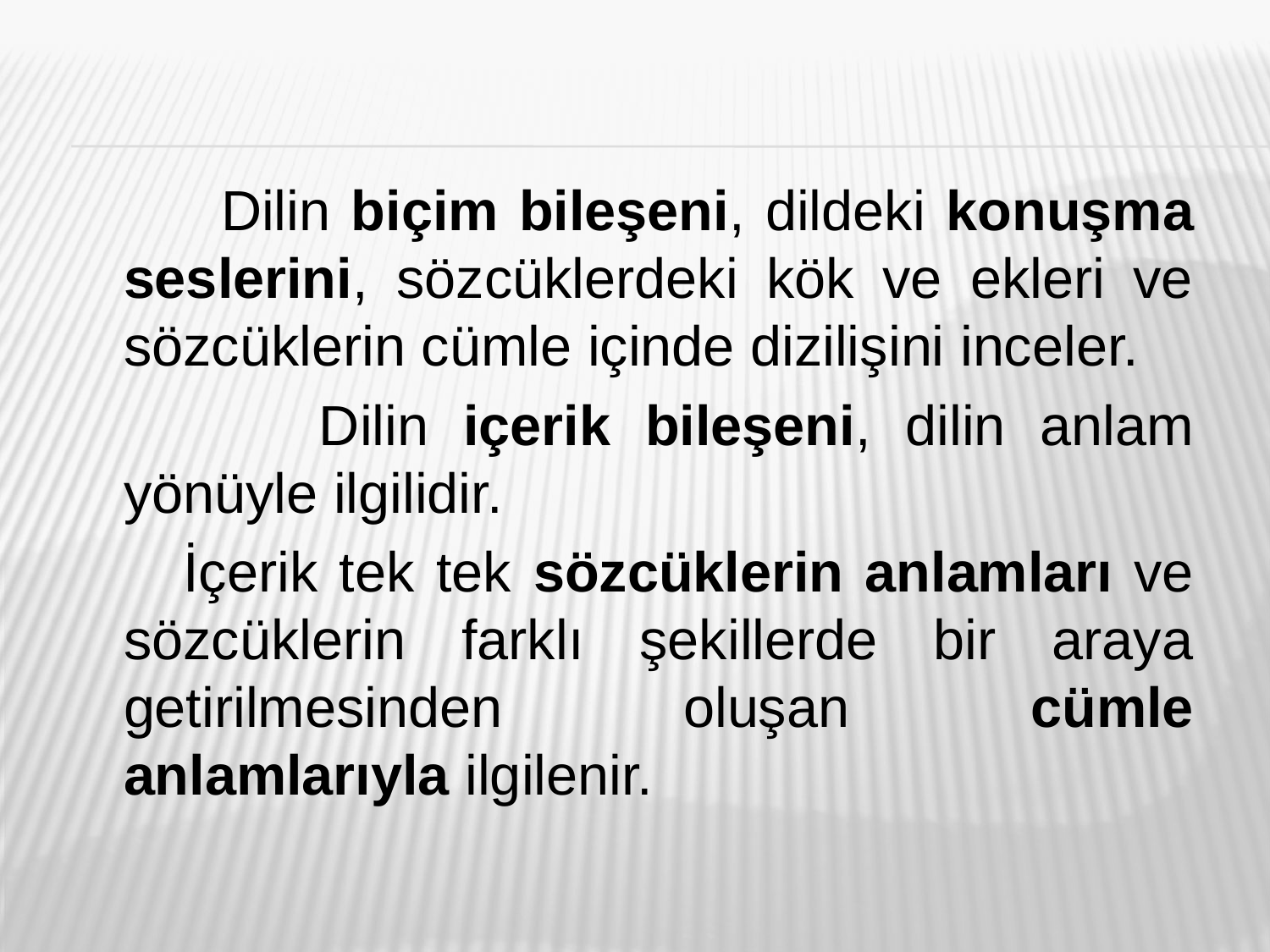

Dilin biçim bileşeni, dildeki konuşma seslerini, sözcüklerdeki kök ve ekleri ve sözcüklerin cümle içinde dizilişini inceler.
       Dilin içerik bileşeni, dilin anlam yönüyle ilgilidir.
     İçerik tek tek sözcüklerin anlamları ve sözcüklerin farklı şekillerde bir araya getirilmesinden oluşan cümle anlamlarıyla ilgilenir.